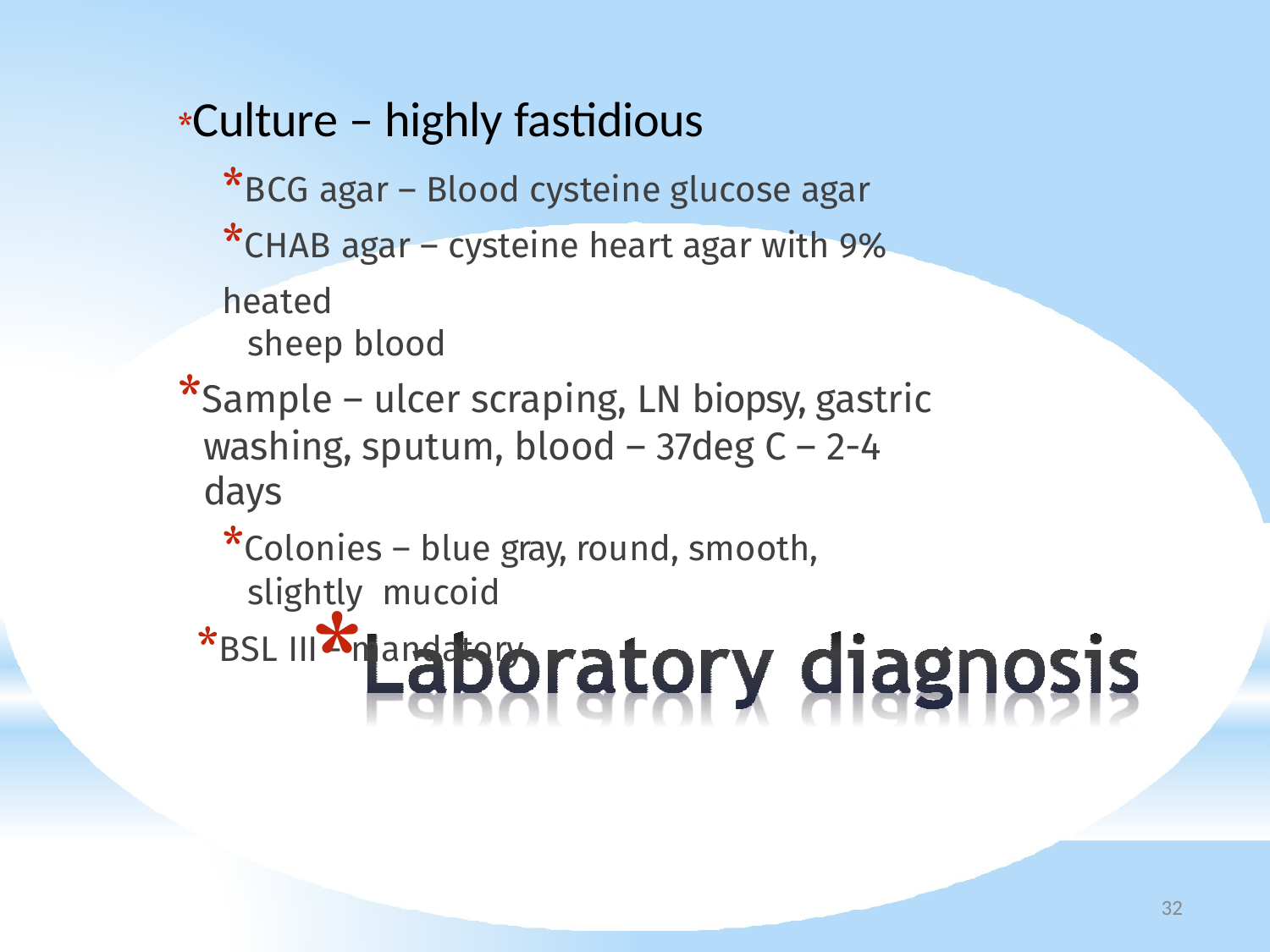

*Culture – highly fastidious
*BCG agar – Blood cysteine glucose agar
*CHAB agar – cysteine heart agar with 9% heated
sheep blood
*Sample – ulcer scraping, LN biopsy, gastric  washing, sputum, blood – 37deg C – 2-4 days
*Colonies – blue gray, round, smooth, slightly  mucoid
*BSL III - mandatory
*

32